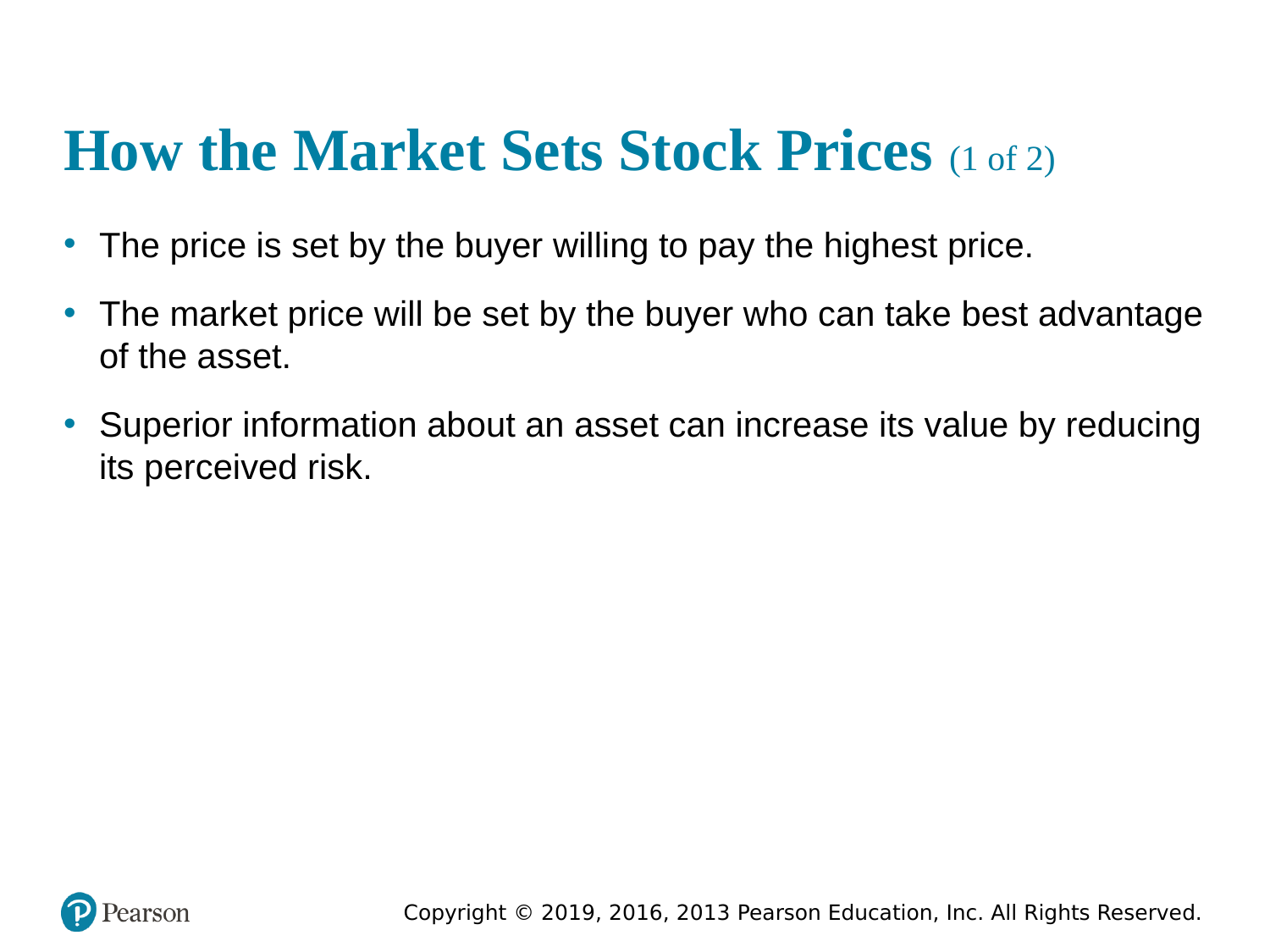

# How the Market Sets Stock Prices (1 of 2)
The price is set by the buyer willing to pay the highest price.
The market price will be set by the buyer who can take best advantage of the asset.
Superior information about an asset can increase its value by reducing its perceived risk.